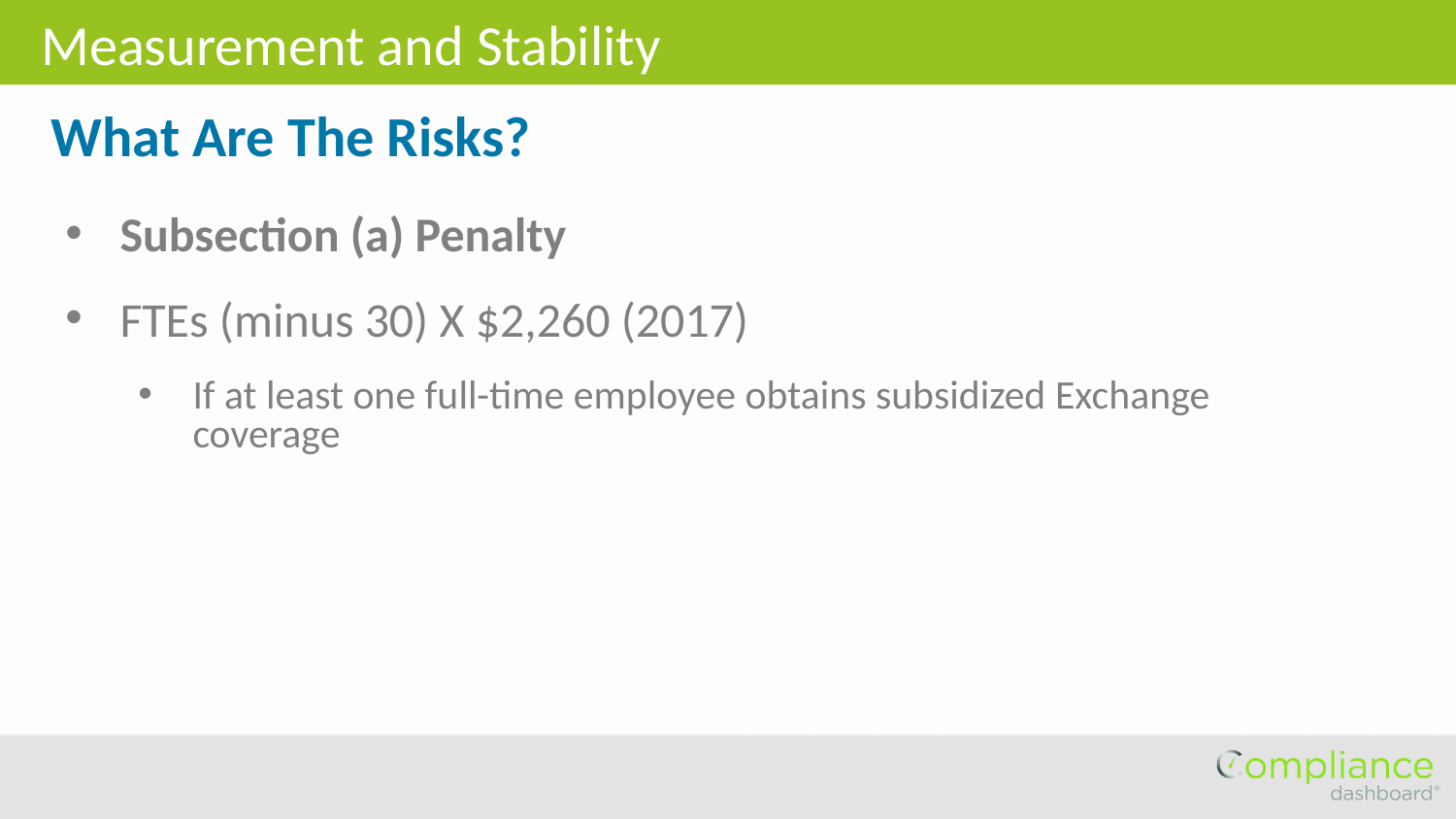

Measurement and Stability
What Are The Risks?
Subsection (a) Penalty
FTEs (minus 30) X $2,260 (2017)
If at least one full-time employee obtains subsidized Exchange coverage